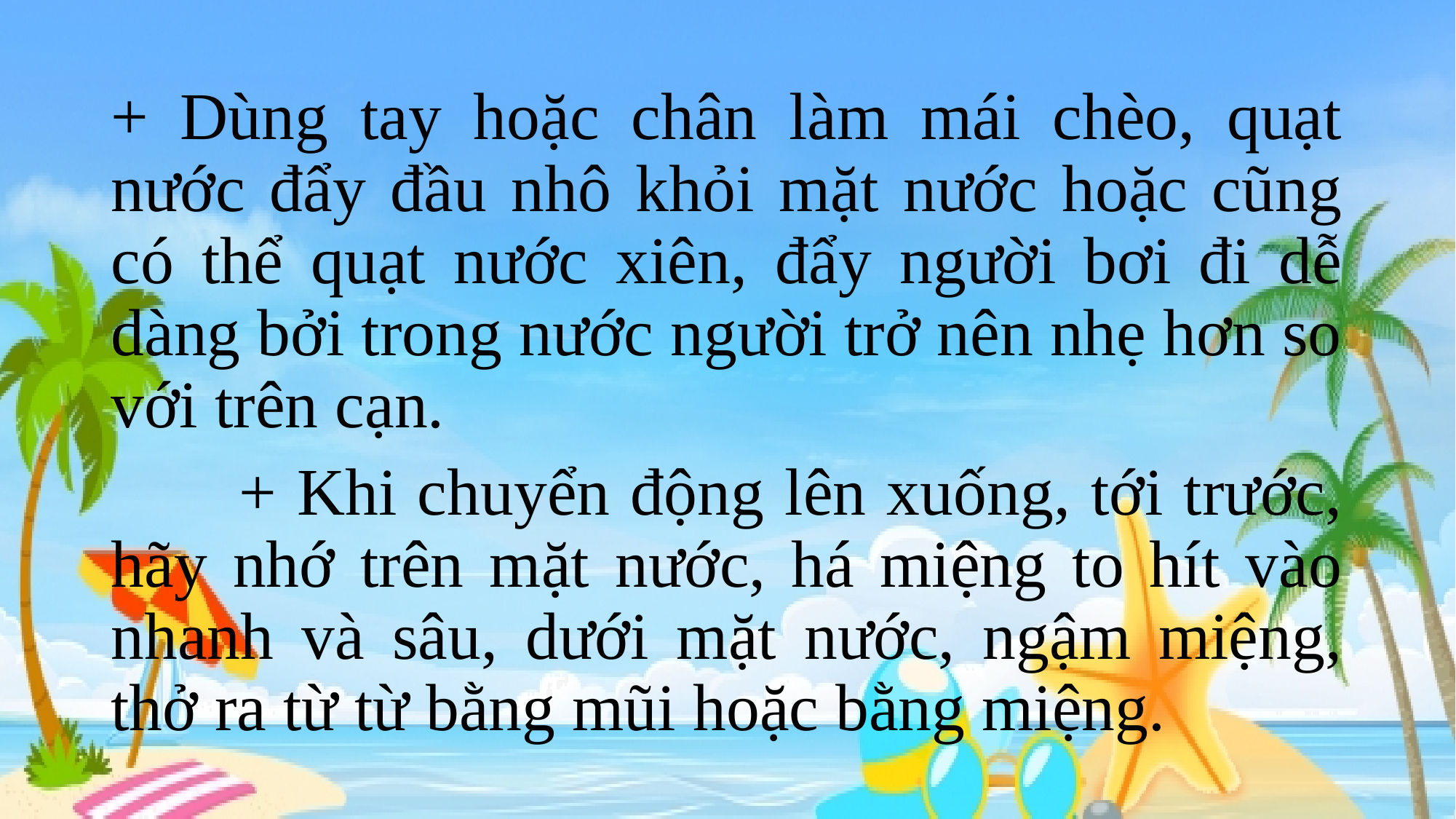

+ Dùng tay hoặc chân làm mái chèo, quạt nước đẩy đầu nhô khỏi mặt nước hoặc cũng có thể quạt nước xiên, đẩy người bơi đi dễ dàng bởi trong nước người trở nên nhẹ hơn so với trên cạn.
     	+ Khi chuyển động lên xuống, tới trước, hãy nhớ trên mặt nước, há miệng to hít vào nhanh và sâu, dưới mặt nước, ngậm miệng, thở ra từ từ bằng mũi hoặc bằng miệng.